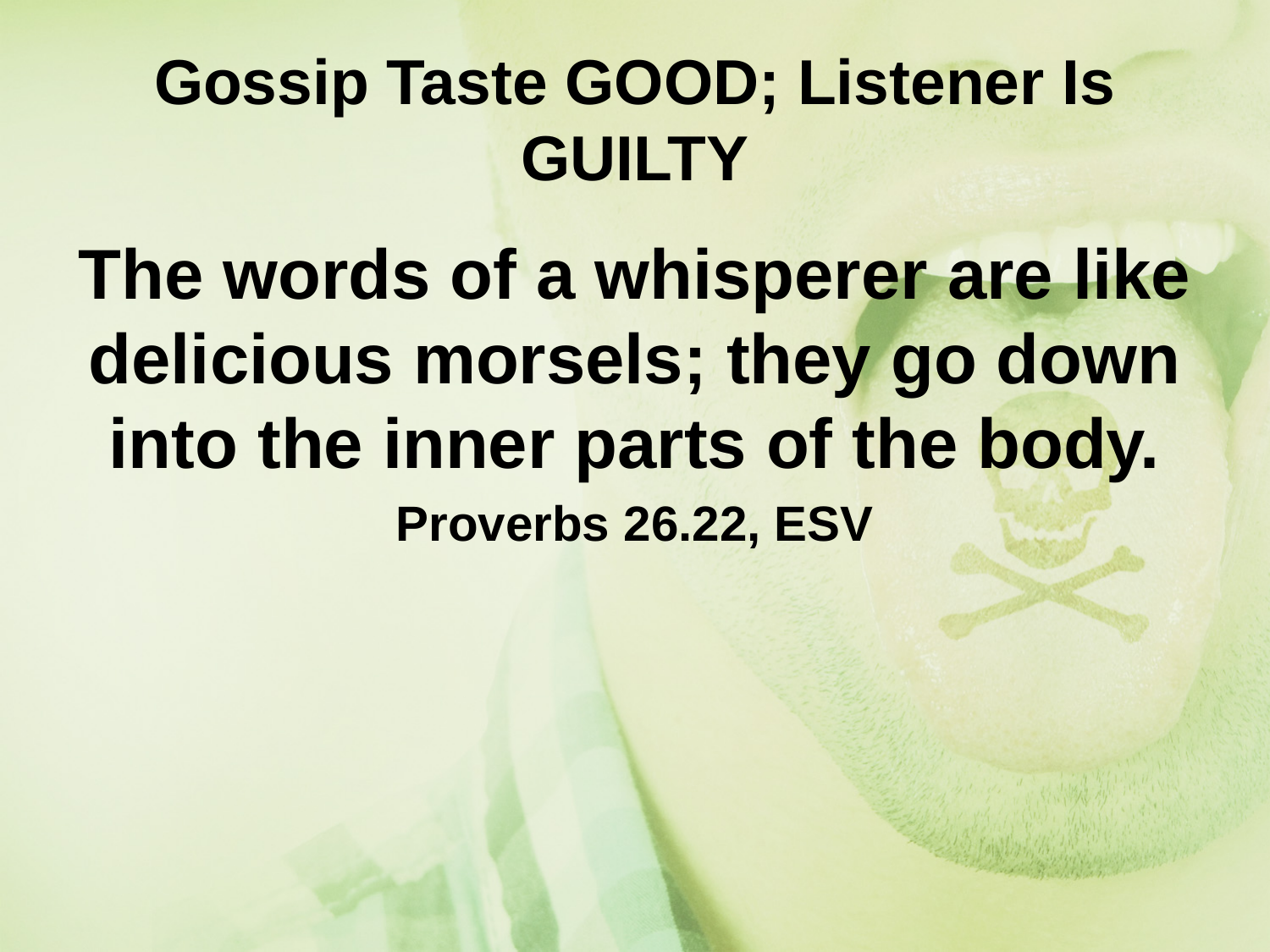

# Gossip Taste GOOD; Listener Is GUILTY
The words of a whisperer are like delicious morsels; they go down into the inner parts of the body.
Proverbs 26.22, ESV